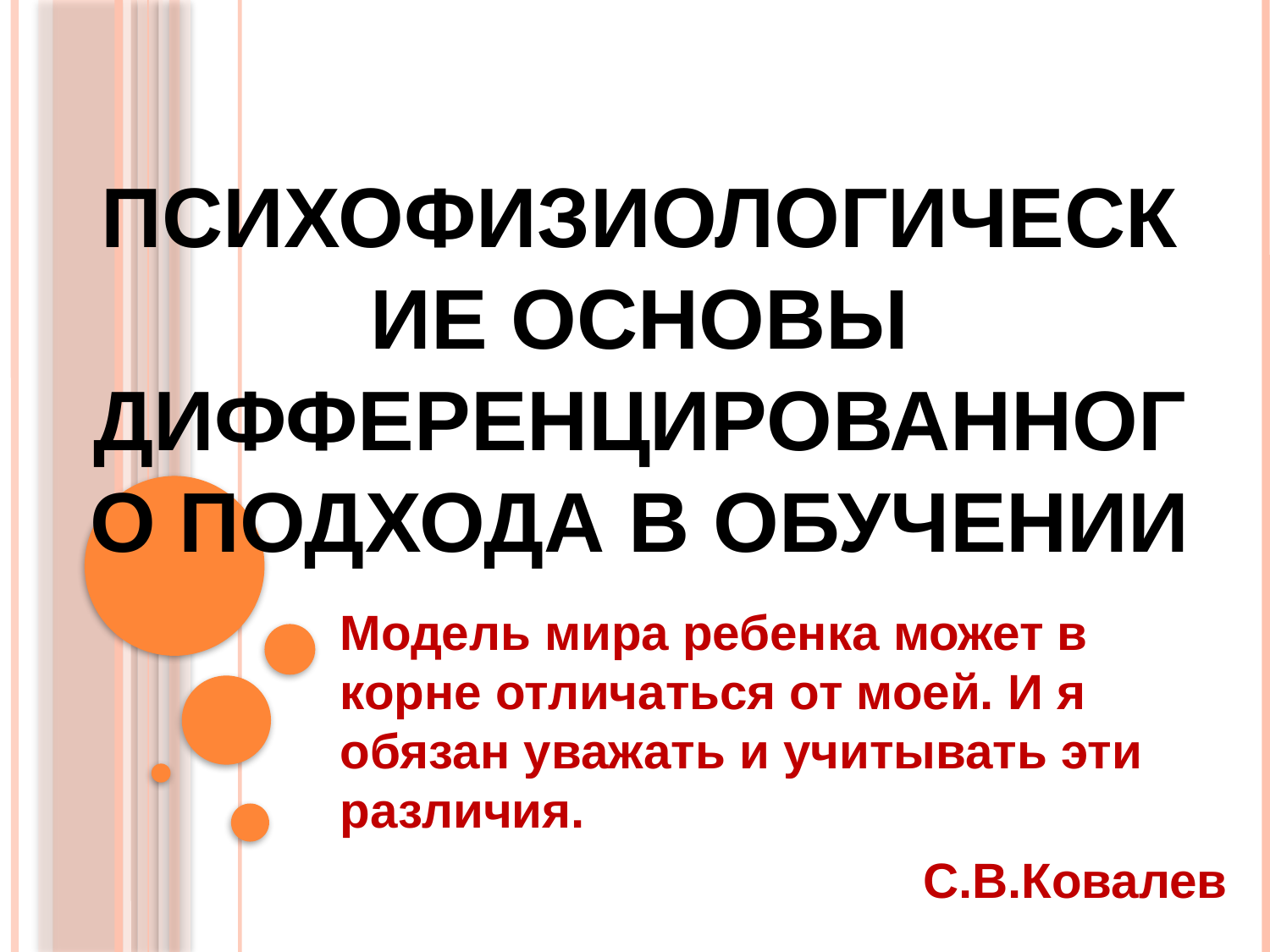

# Психофизиологические основы дифференцированного подхода в обучении
Модель мира ребенка может в корне отличаться от моей. И я обязан уважать и учитывать эти различия.
С.В.Ковалев